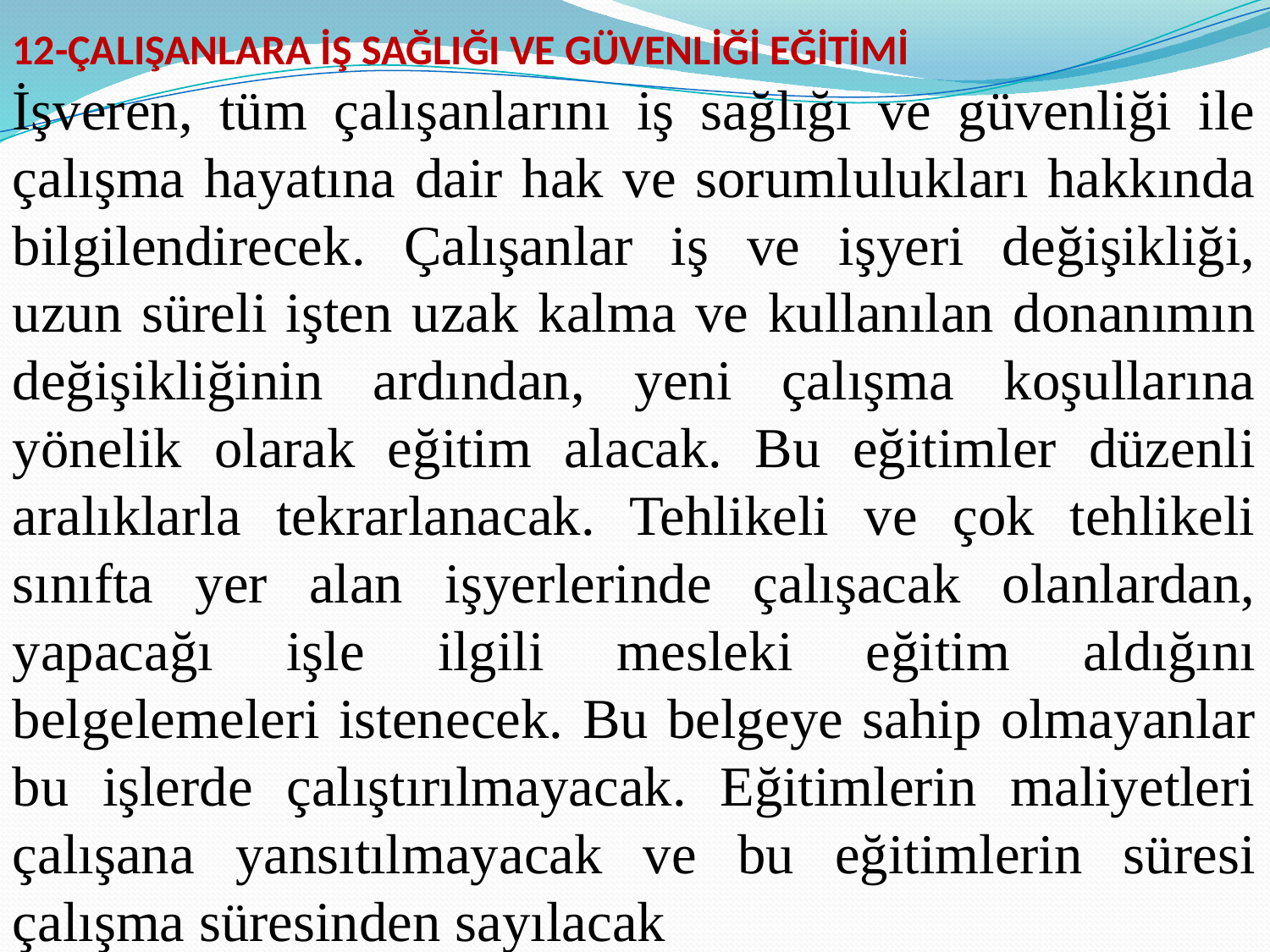

12-ÇALIŞANLARA İŞ SAĞLIĞI VE GÜVENLİĞİ EĞİTİMİ
İşveren, tüm çalışanlarını iş sağlığı ve güvenliği ile çalışma hayatına dair hak ve sorumlulukları hakkında bilgilendirecek. Çalışanlar iş ve işyeri değişikliği, uzun süreli işten uzak kalma ve kullanılan donanımın değişikliğinin ardından, yeni çalışma koşullarına yönelik olarak eğitim alacak. Bu eğitimler düzenli aralıklarla tekrarlanacak. Tehlikeli ve çok tehlikeli sınıfta yer alan işyerlerinde çalışacak olanlardan, yapacağı işle ilgili mesleki eğitim aldığını belgelemeleri istenecek. Bu belgeye sahip olmayanlar bu işlerde çalıştırılmayacak. Eğitimlerin maliyetleri çalışana yansıtılmayacak ve bu eğitimlerin süresi çalışma süresinden sayılacak